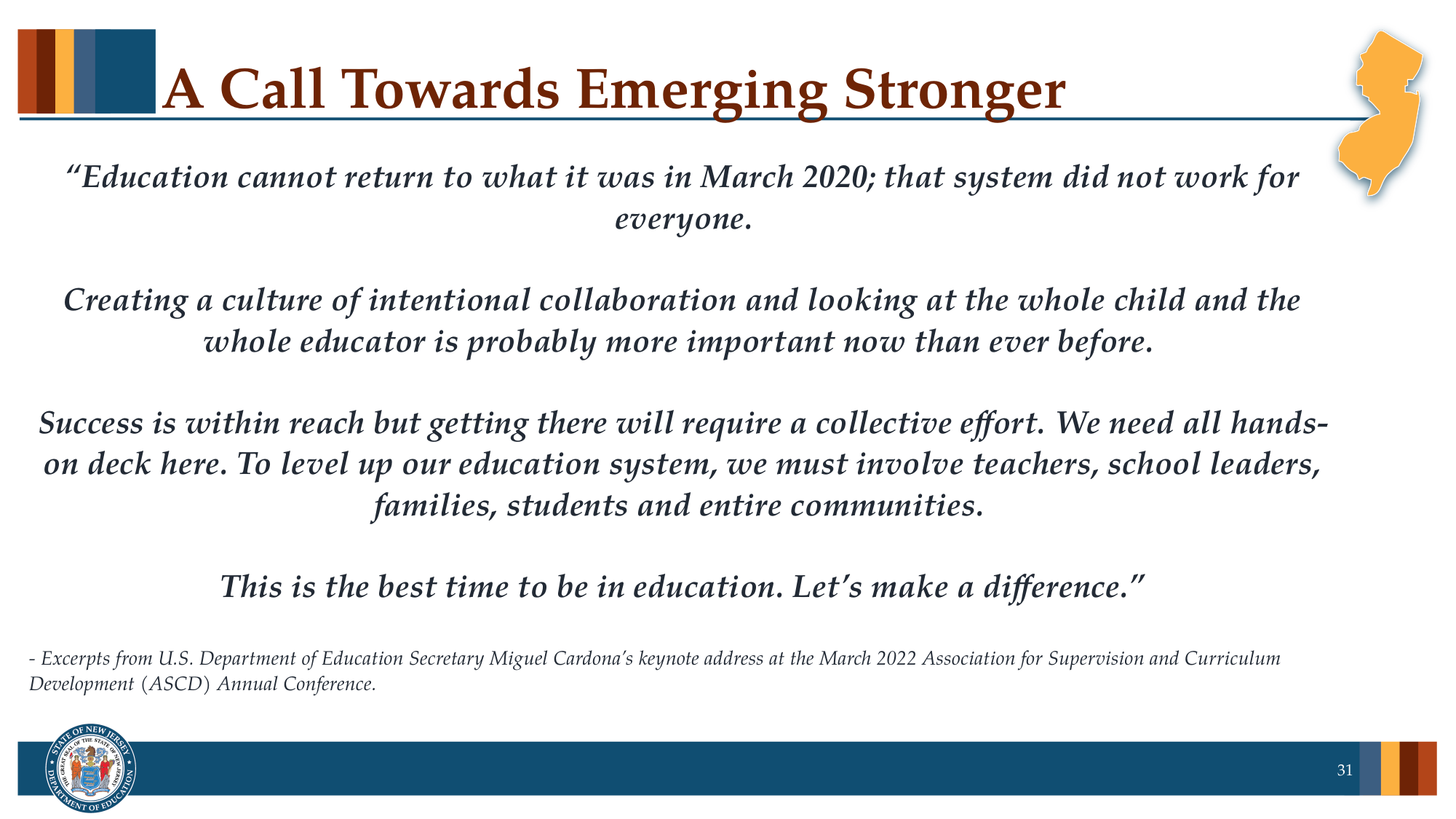

# A Call Towards Emerging Stronger
“Education cannot return to what it was in March 2020; that system did not work for everyone.
Creating a culture of intentional collaboration and looking at the whole child and the whole educator is probably more important now than ever before.
Success is within reach but getting there will require a collective effort. We need all hands-on deck here. To level up our education system, we must involve teachers, school leaders, families, students and entire communities.
This is the best time to be in education. Let’s make a difference.”
- Excerpts from U.S. Department of Education Secretary Miguel Cardona’s keynote address at the March 2022 Association for Supervision and Curriculum Development (ASCD) Annual Conference.
31